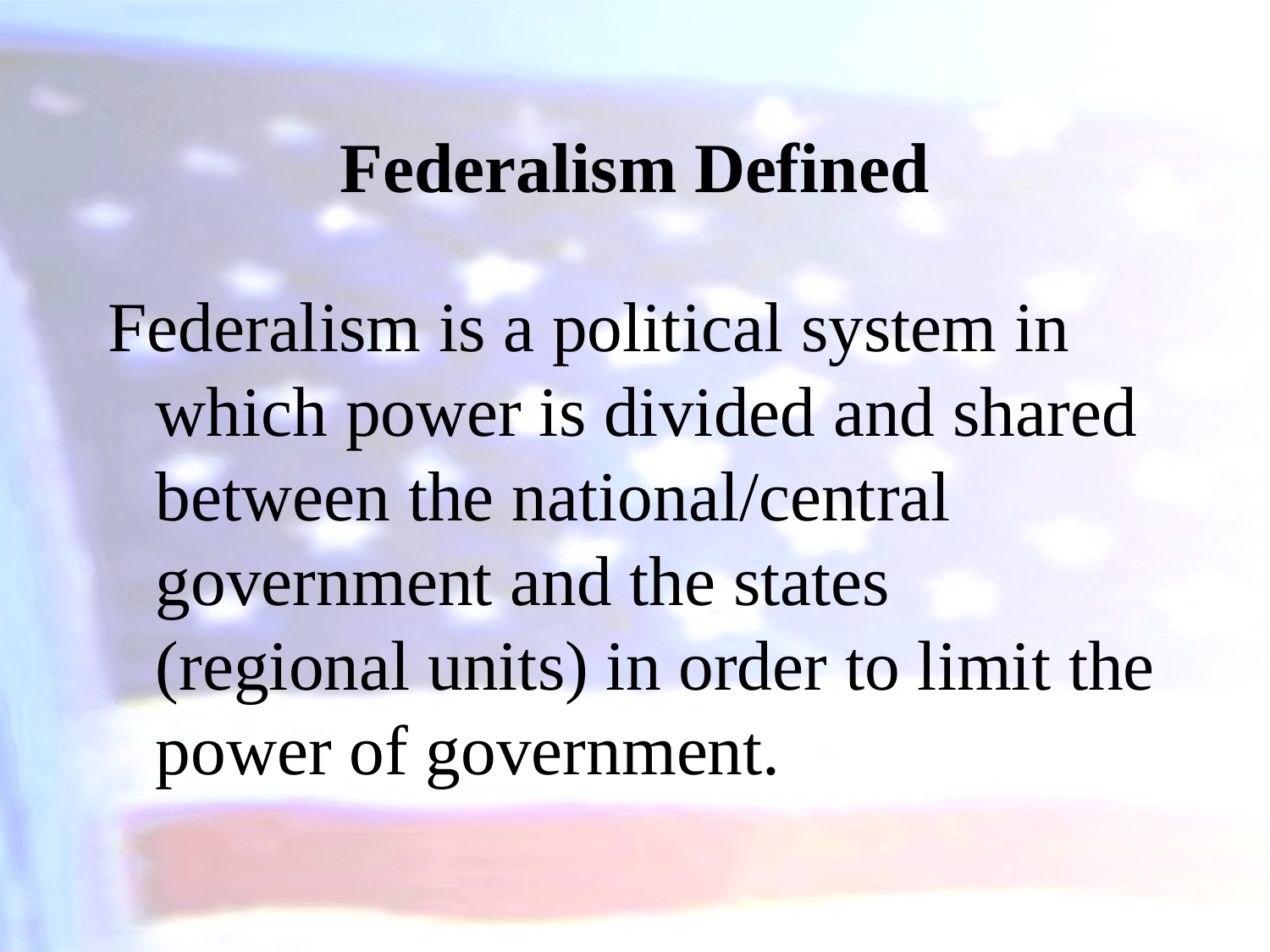

# Federalism Defined
Federalism is a political system in which power is divided and shared between the national/central government and the states (regional units) in order to limit the power of government.